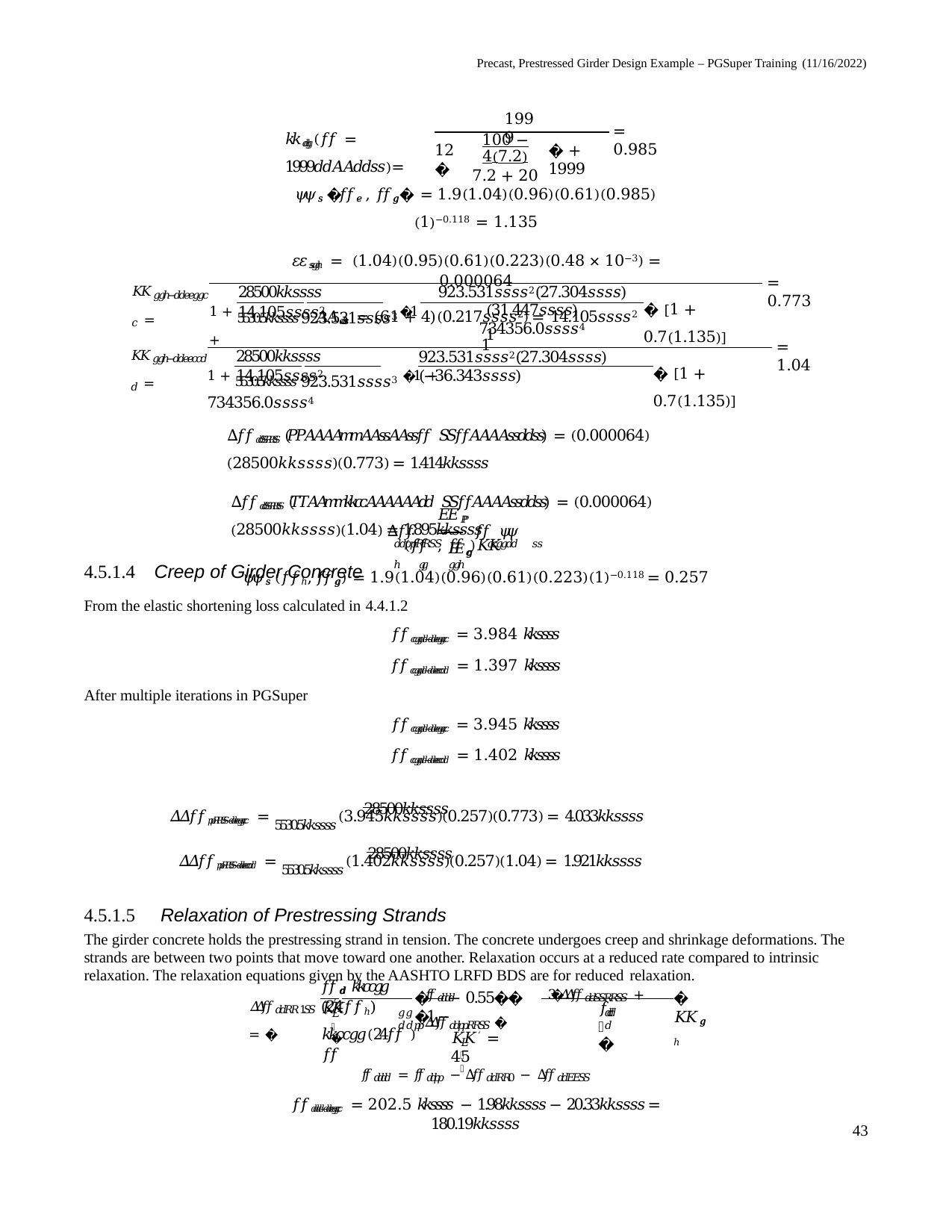

Precast, Prestressed Girder Design Example – PGSuper Training (11/16/2022)
1999
𝑘𝑘𝑑𝑑𝑔𝑔(𝑓𝑓 = 1999𝑑𝑑𝐴𝐴𝑑𝑑𝑠𝑠) =
= 0.985
100 − 4(7.2)
7.2 + 20

12 �
� + 1999
𝜓𝜓𝑠𝑠 �𝑓𝑓𝑒𝑒 , 𝑓𝑓𝑔𝑔� = 1.9(1.04)(0.96)(0.61)(0.985)(1)−0.118  = 1.135
𝜀𝜀𝑠𝑠𝑔𝑔ℎ =  (1.04)(0.95)(0.61)(0.223)(0.48 × 10−3) = 0.000064
𝐴𝐴𝑑𝑑𝑠𝑠 = (61 + 4)(0.217𝑠𝑠𝑠𝑠2) = 14.105𝑠𝑠𝑠𝑠2
1
= 0.773
𝐾𝐾𝑔𝑔ℎ−𝑑𝑑𝑒𝑒𝑔𝑔𝑐𝑐 =
923.531𝑠𝑠𝑠𝑠2(27.304𝑠𝑠𝑠𝑠)(31.447𝑠𝑠𝑠𝑠)
734356.0𝑠𝑠𝑠𝑠4
28500𝑘𝑘𝑠𝑠𝑠𝑠 14.105𝑠𝑠𝑠𝑠2

� [1 + 0.7(1.135)]
1 + 5530.5𝑘𝑘𝑠𝑠𝑠𝑠 923.531𝑠𝑠𝑠𝑠3  �1 +

1
= 1.04
𝐾𝐾𝑔𝑔ℎ−𝑑𝑑𝑒𝑒𝑐𝑐𝑑𝑑 =
923.531𝑠𝑠𝑠𝑠2(27.304𝑠𝑠𝑠𝑠)(−36.343𝑠𝑠𝑠𝑠)
28500𝑘𝑘𝑠𝑠𝑠𝑠 14.105𝑠𝑠𝑠𝑠2

� [1 + 0.7(1.135)]
1 + 5530.5𝑘𝑘𝑠𝑠𝑠𝑠   923.531𝑠𝑠𝑠𝑠3   �1  +	734356.0𝑠𝑠𝑠𝑠4

∆𝑓𝑓𝑑𝑑𝑆𝑆𝑅𝑅𝑆𝑆 (𝑃𝑃𝐴𝐴𝐴𝐴𝑚𝑚𝐴𝐴𝑠𝑠𝐴𝐴𝑠𝑠𝑓𝑓 𝑆𝑆𝑓𝑓𝐴𝐴𝐴𝐴𝑠𝑠𝑑𝑑𝑠𝑠) = (0.000064)(28500𝑘𝑘𝑠𝑠𝑠𝑠)(0.773) = 1.414𝑘𝑘𝑠𝑠𝑠𝑠
∆𝑓𝑓𝑑𝑑𝑆𝑆𝑅𝑅𝑆𝑆 (𝑇𝑇𝐴𝐴𝑚𝑚𝑘𝑘𝑐𝑐𝐴𝐴𝐴𝐴𝐴𝐴𝑑𝑑 𝑆𝑆𝑓𝑓𝐴𝐴𝐴𝐴𝑠𝑠𝑑𝑑𝑠𝑠) = (0.000064)(28500𝑘𝑘𝑠𝑠𝑠𝑠)(1.04) = 1.895𝑘𝑘𝑠𝑠𝑠𝑠

4.5.1.4	Creep of Girder Concrete
𝐸𝐸𝑃𝑃
∆𝑓𝑓	=	𝑓𝑓	𝜓𝜓 (𝑓𝑓 , 𝑓𝑓 )𝐾𝐾
𝑑𝑑𝑝𝑝𝑅𝑅𝑆𝑆	𝐸𝐸𝑐𝑐𝑔𝑔 𝑐𝑐𝑔𝑔𝑑𝑑 𝑠𝑠                      ℎ    𝑔𝑔	𝑔𝑔ℎ

𝜓𝜓𝑠𝑠 (𝑓𝑓ℎ, 𝑓𝑓𝑔𝑔) = 1.9(1.04)(0.96)(0.61)(0.223)(1)−0.118 = 0.257
From the elastic shortening loss calculated in 4.4.1.2
𝑓𝑓𝑐𝑐𝑔𝑔𝑑𝑑−𝑑𝑑𝑒𝑒𝑔𝑔𝑐𝑐 = 3.984 𝑘𝑘𝑠𝑠𝑠𝑠
𝑓𝑓𝑐𝑐𝑔𝑔𝑑𝑑−𝑑𝑑𝑒𝑒𝑐𝑐𝑑𝑑 = 1.397 𝑘𝑘𝑠𝑠𝑠𝑠
After multiple iterations in PGSuper
𝑓𝑓𝑐𝑐𝑔𝑔𝑑𝑑−𝑑𝑑𝑒𝑒𝑔𝑔𝑐𝑐 = 3.945 𝑘𝑘𝑠𝑠𝑠𝑠
𝑓𝑓𝑐𝑐𝑔𝑔𝑑𝑑−𝑑𝑑𝑒𝑒𝑐𝑐𝑑𝑑 = 1.402 𝑘𝑘𝑠𝑠𝑠𝑠

28500𝑘𝑘𝑠𝑠𝑠𝑠
𝛥𝛥𝑓𝑓𝑝𝑝𝑅𝑅𝑆𝑆−𝑑𝑑𝑒𝑒𝑔𝑔𝑐𝑐 = 5530.5𝑘𝑘𝑠𝑠𝑠𝑠 (3.945𝑘𝑘𝑠𝑠𝑠𝑠)(0.257)(0.773) = 4.033𝑘𝑘𝑠𝑠𝑠𝑠
28500𝑘𝑘𝑠𝑠𝑠𝑠
𝛥𝛥𝑓𝑓𝑝𝑝𝑅𝑅𝑆𝑆−𝑑𝑑𝑒𝑒𝑐𝑐𝑑𝑑 = 5530.5𝑘𝑘𝑠𝑠𝑠𝑠 (1.402𝑘𝑘𝑠𝑠𝑠𝑠)(0.257)(1.04) = 1.921𝑘𝑘𝑠𝑠𝑠𝑠

4.5.1.5	Relaxation of Prestressing Strands
The girder concrete holds the prestressing strand in tension. The concrete undergoes creep and shrinkage deformations. The  strands are between two points that move toward one another. Relaxation occurs at a reduced rate compared to intrinsic  relaxation. The relaxation equations given by the AASHTO LRFD BDS are for reduced relaxation.

𝑓𝑓𝑑𝑑𝑑𝑑 𝑘𝑘𝑐𝑐𝑔𝑔 (24𝑓𝑓ℎ)
𝑓𝑓𝑑𝑑𝑑𝑑	3�𝛥𝛥𝑓𝑓𝑑𝑑𝑆𝑆𝑅𝑅𝑆𝑆 + 𝛥𝛥𝑓𝑓𝑑𝑑𝑝𝑝𝑅𝑅𝑆𝑆 �
�	− 0.55�� �1 −
� 𝐾𝐾𝑔𝑔ℎ
𝛥𝛥𝑓𝑓𝑑𝑑𝑅𝑅1𝑆𝑆 = �
′
𝐾𝐾 𝑘𝑘𝑐𝑐𝑔𝑔(24𝑓𝑓 ) 𝑓𝑓
𝑓𝑓

𝑔𝑔	𝑑𝑑𝑝𝑝
𝑑𝑑𝑑𝑑
𝐿𝐿
𝐾𝐾′ = 45
𝐿𝐿
𝑓𝑓𝑑𝑑𝑑𝑑 = 𝑓𝑓𝑑𝑑𝑝𝑝 − ∆𝑓𝑓𝑑𝑑𝑅𝑅0 − ∆𝑓𝑓𝑑𝑑𝐸𝐸𝑆𝑆
𝑓𝑓𝑑𝑑𝑑𝑑−𝑑𝑑𝑒𝑒𝑔𝑔𝑐𝑐 = 202.5 𝑘𝑘𝑠𝑠𝑠𝑠 − 1.98𝑘𝑘𝑠𝑠𝑠𝑠 − 20.33𝑘𝑘𝑠𝑠𝑠𝑠 = 180.19𝑘𝑘𝑠𝑠𝑠𝑠
43